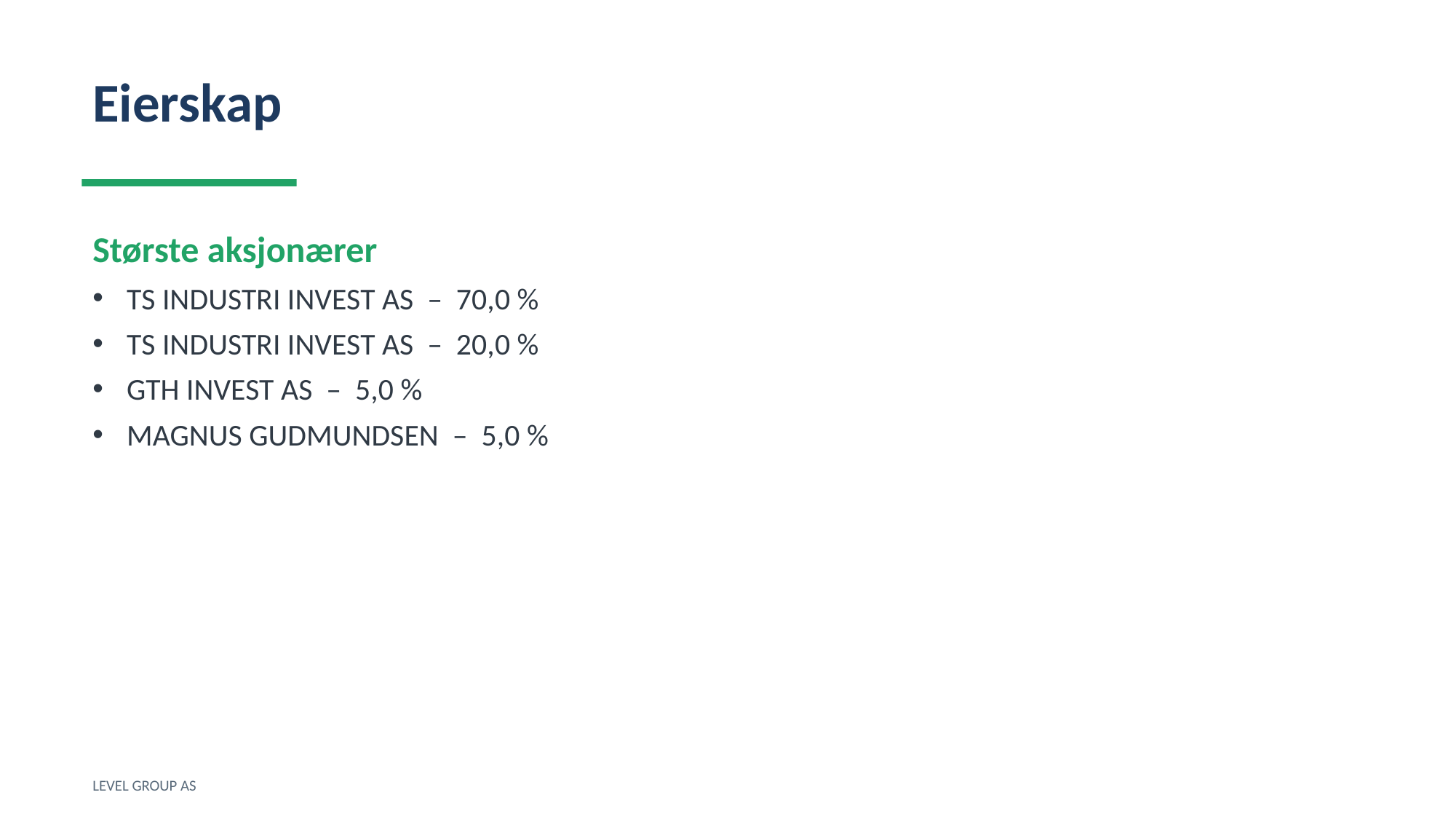

Eierskap

Største aksjonærer
TS INDUSTRI INVEST AS  –  70,0 %
TS INDUSTRI INVEST AS  –  20,0 %
GTH INVEST AS  –  5,0 %
MAGNUS GUDMUNDSEN  –  5,0 %
LEVEL GROUP AS